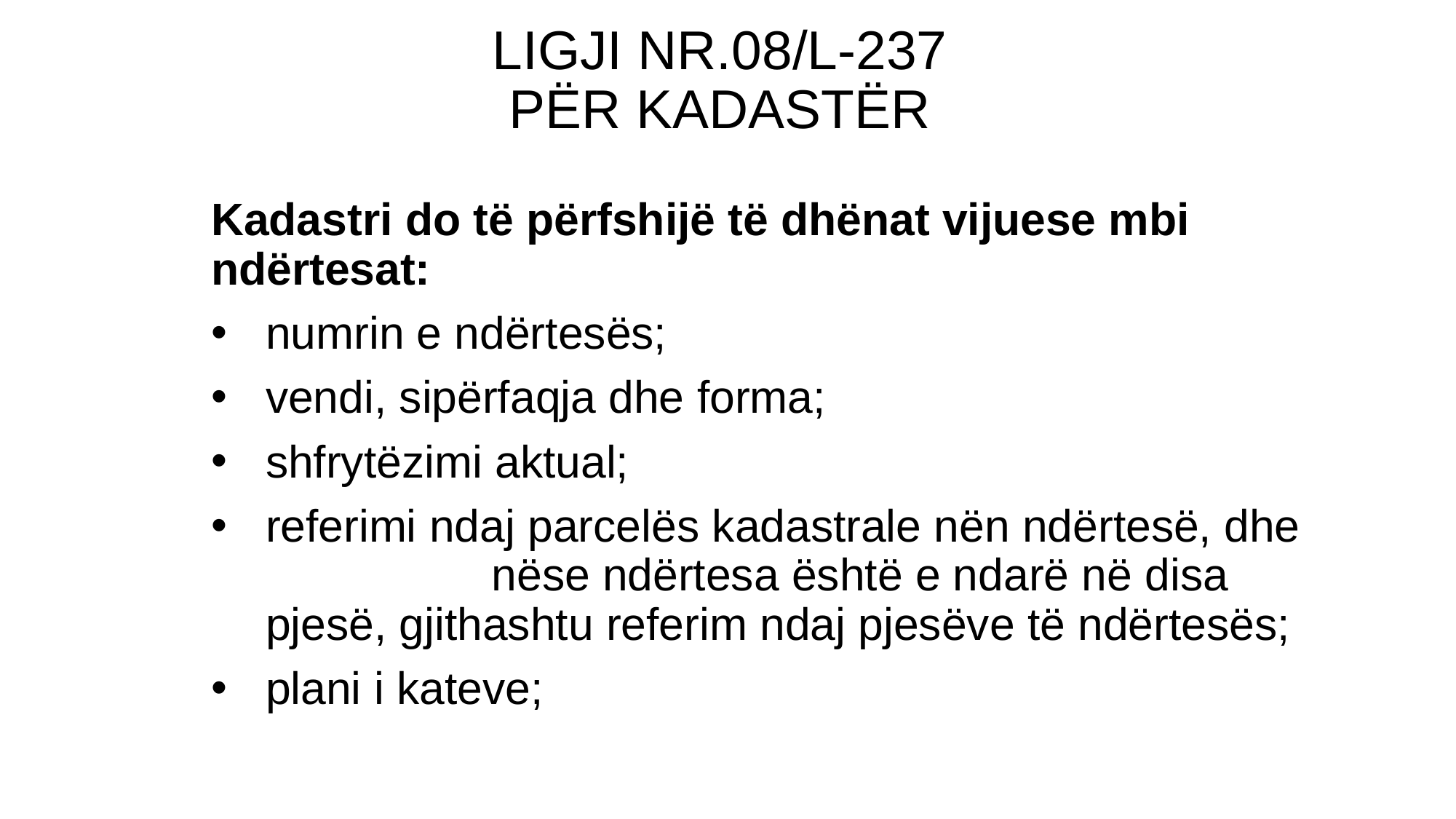

# LIGJI NR.08/L-237 PËR KADASTËR
Kadastri do të përfshijë të dhënat vijuese mbi ndërtesat:
numrin e ndërtesës;
vendi, sipërfaqja dhe forma;
shfrytëzimi aktual;
referimi ndaj parcelës kadastrale nën ndërtesë, dhe                    nëse ndërtesa është e ndarë në disa pjesë, gjithashtu referim ndaj pjesëve të ndërtesës;
plani i kateve;